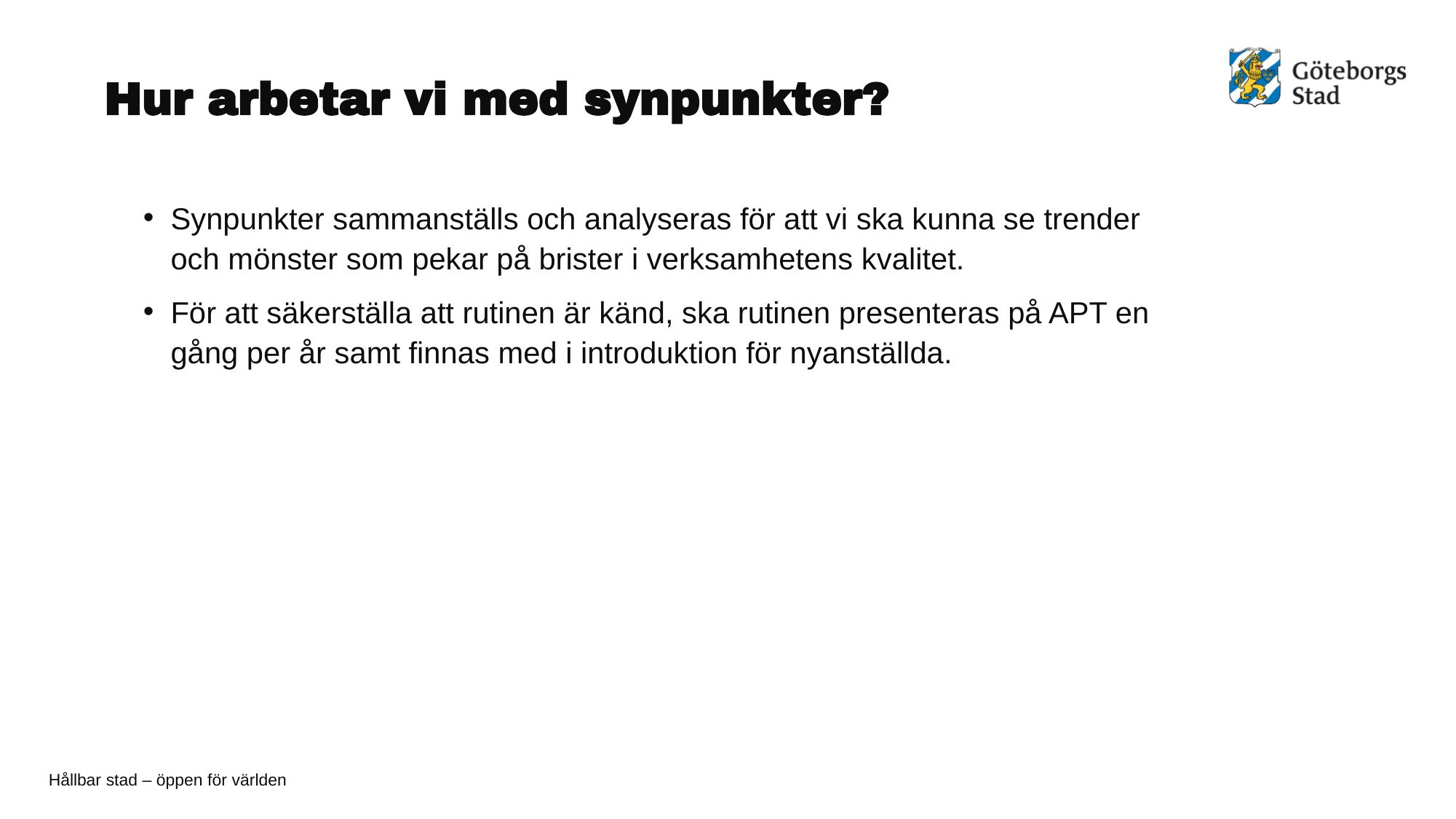

# Hur arbetar vi med synpunkter?
Synpunkter sammanställs och analyseras för att vi ska kunna se trender och mönster som pekar på brister i verksamhetens kvalitet.
För att säkerställa att rutinen är känd, ska rutinen presenteras på APT en gång per år samt finnas med i introduktion för nyanställda.